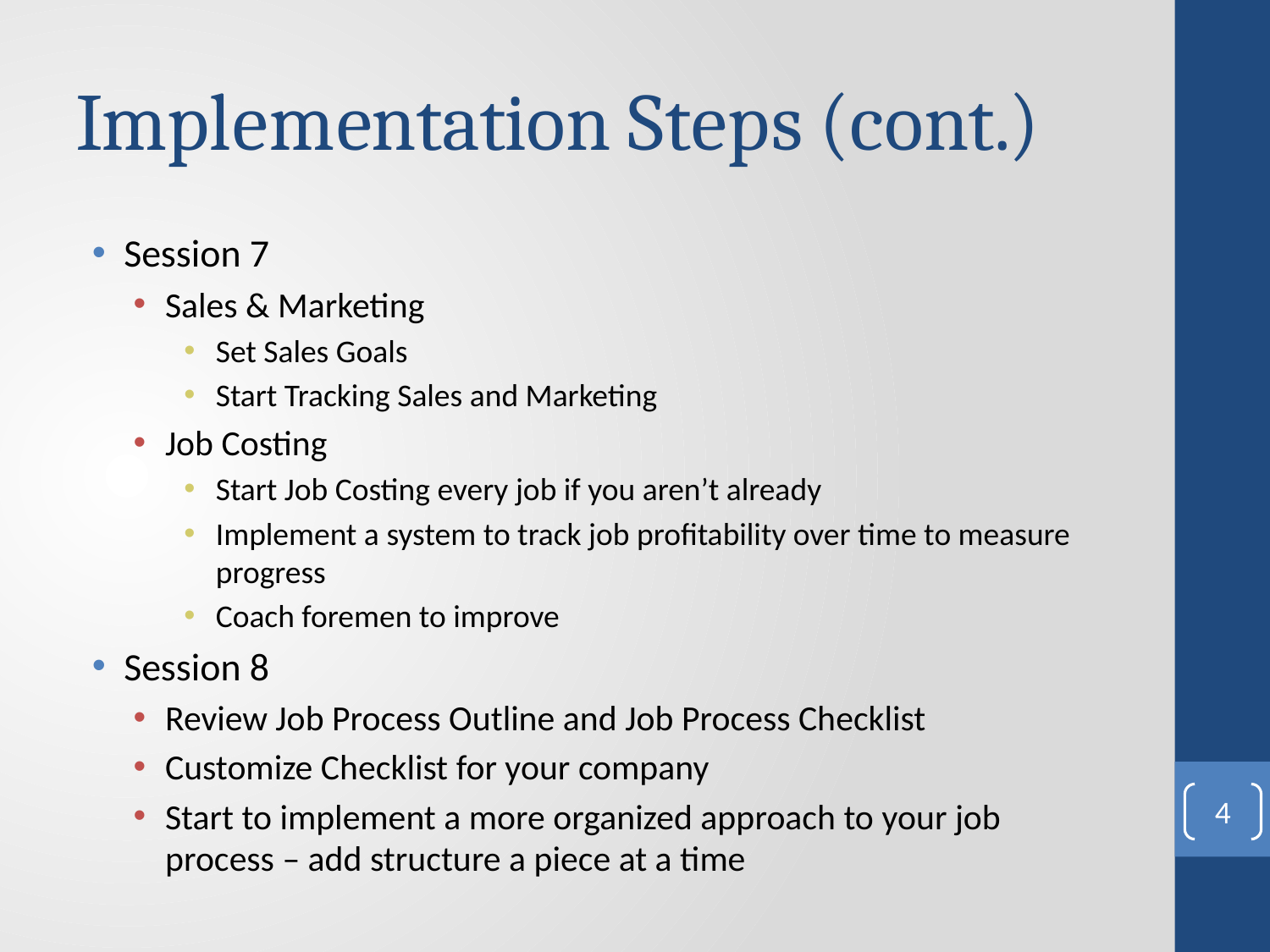

# Implementation Steps (cont.)
Session 7
Sales & Marketing
Set Sales Goals
Start Tracking Sales and Marketing
Job Costing
Start Job Costing every job if you aren’t already
Implement a system to track job profitability over time to measure progress
Coach foremen to improve
Session 8
Review Job Process Outline and Job Process Checklist
Customize Checklist for your company
Start to implement a more organized approach to your job process – add structure a piece at a time

4